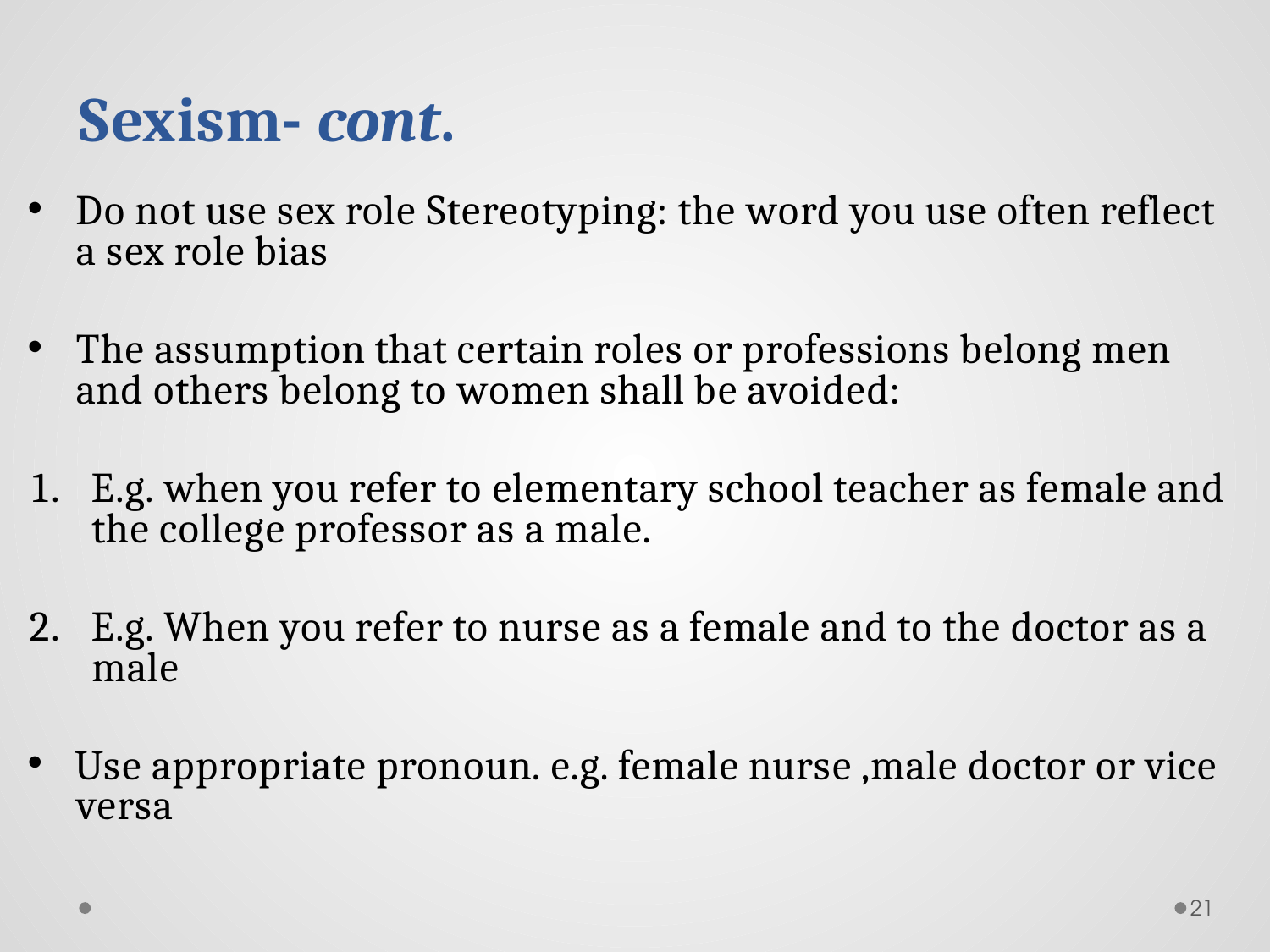

# Sexism- cont.
Do not use sex role Stereotyping: the word you use often reflect a sex role bias

The assumption that certain roles or professions belong men and others belong to women shall be avoided:

E.g. when you refer to elementary school teacher as female and the college professor as a male.

E.g. When you refer to nurse as a female and to the doctor as a male

Use appropriate pronoun. e.g. female nurse ,male doctor or vice versa

21